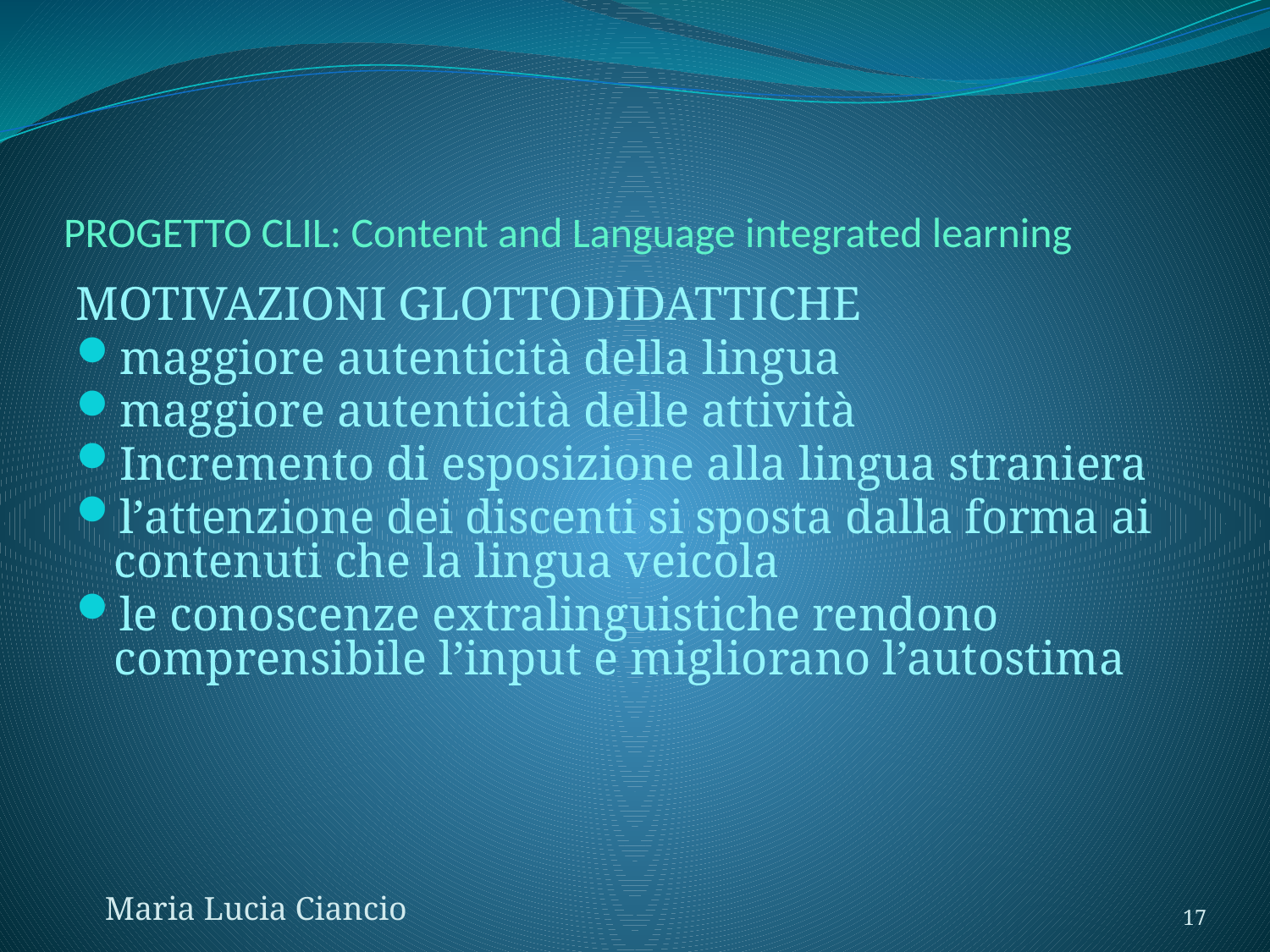

# PROGETTO CLIL: Content and Language integrated learning
MOTIVAZIONI GLOTTODIDATTICHE
maggiore autenticità della lingua
maggiore autenticità delle attività
Incremento di esposizione alla lingua straniera
l’attenzione dei discenti si sposta dalla forma ai contenuti che la lingua veicola
le conoscenze extralinguistiche rendono comprensibile l’input e migliorano l’autostima

Maria Lucia Ciancio
17